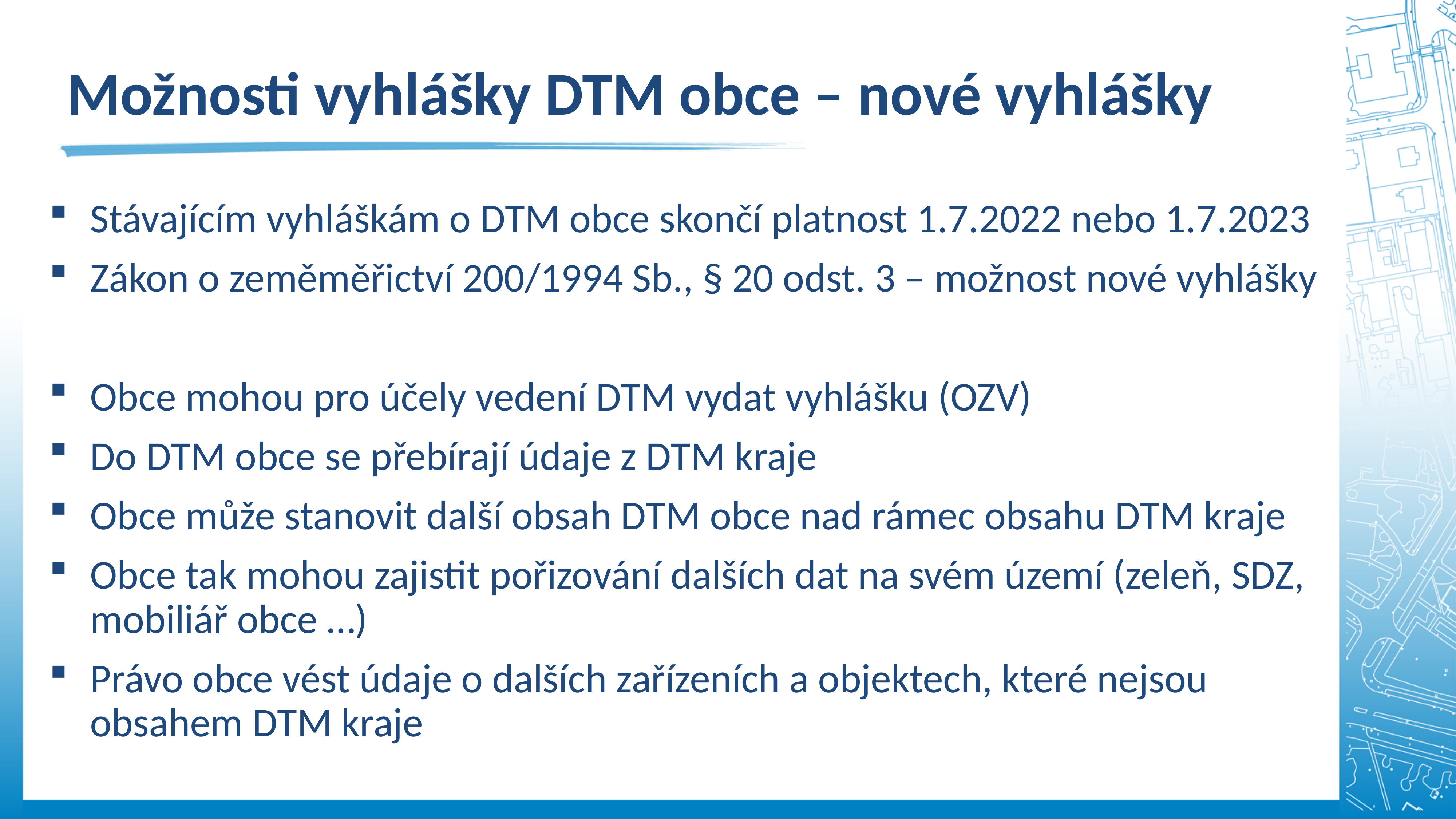

Možnosti vyhlášky DTM obce – nové vyhlášky
Stávajícím vyhláškám o DTM obce skončí platnost 1.7.2022 nebo 1.7.2023
Zákon o zeměměřictví 200/1994 Sb., § 20 odst. 3 – možnost nové vyhlášky

Obce mohou pro účely vedení DTM vydat vyhlášku (OZV)
Do DTM obce se přebírají údaje z DTM kraje
Obce může stanovit další obsah DTM obce nad rámec obsahu DTM kraje
Obce tak mohou zajistit pořizování dalších dat na svém území (zeleň, SDZ, mobiliář obce …)
Právo obce vést údaje o dalších zařízeních a objektech, které nejsou obsahem DTM kraje